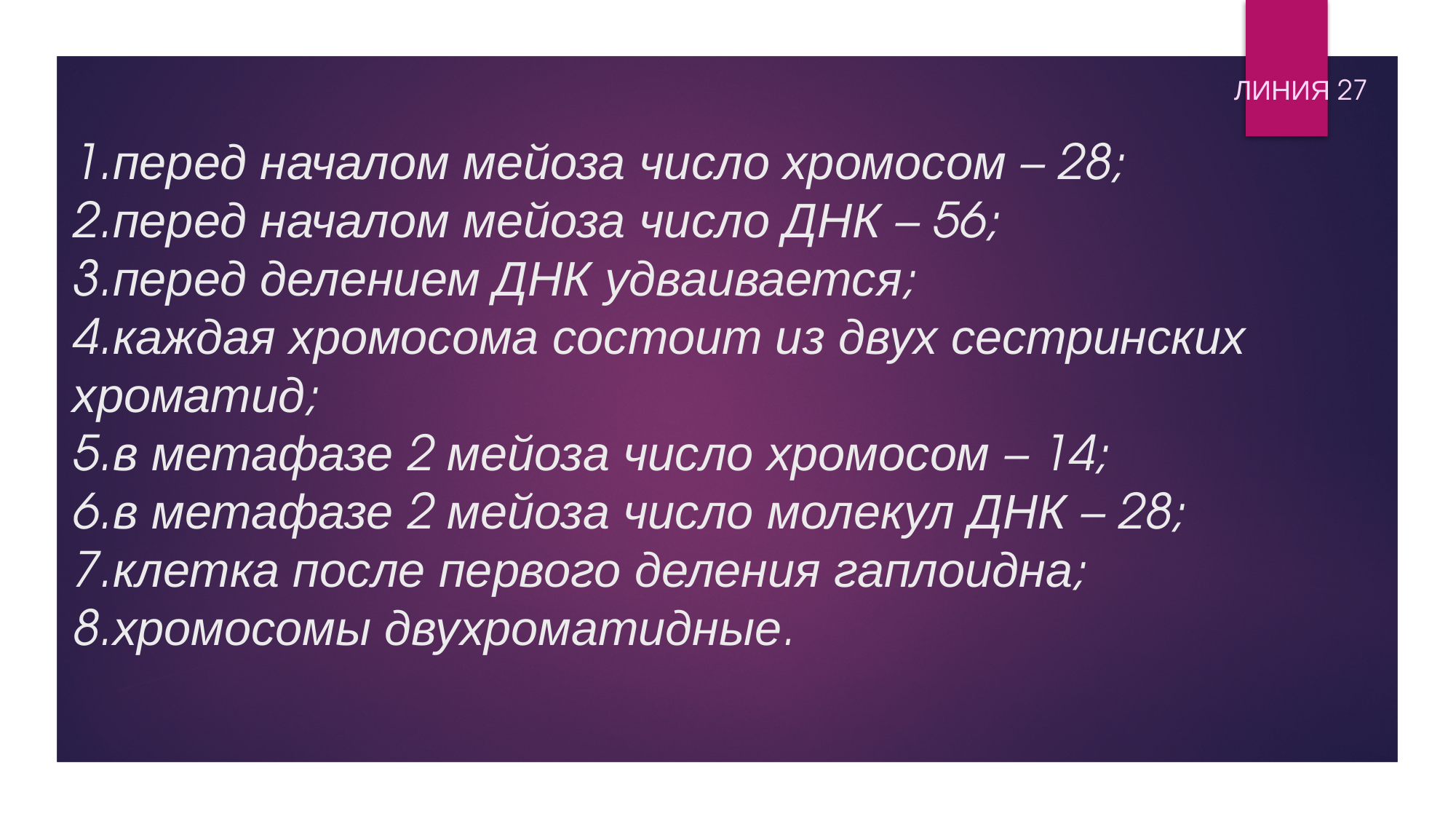

Линия 27
# 1.перед началом мейоза число хромосом – 28; 2.перед началом мейоза число ДНК – 56; 3.перед делением ДНК удваивается; 4.каждая хромосома состоит из двух сестринских хроматид; 5.в метафазе 2 мейоза число хромосом – 14; 6.в метафазе 2 мейоза число молекул ДНК – 28; 7.клетка после первого деления гаплоидна; 8.хромосомы двухроматидные.